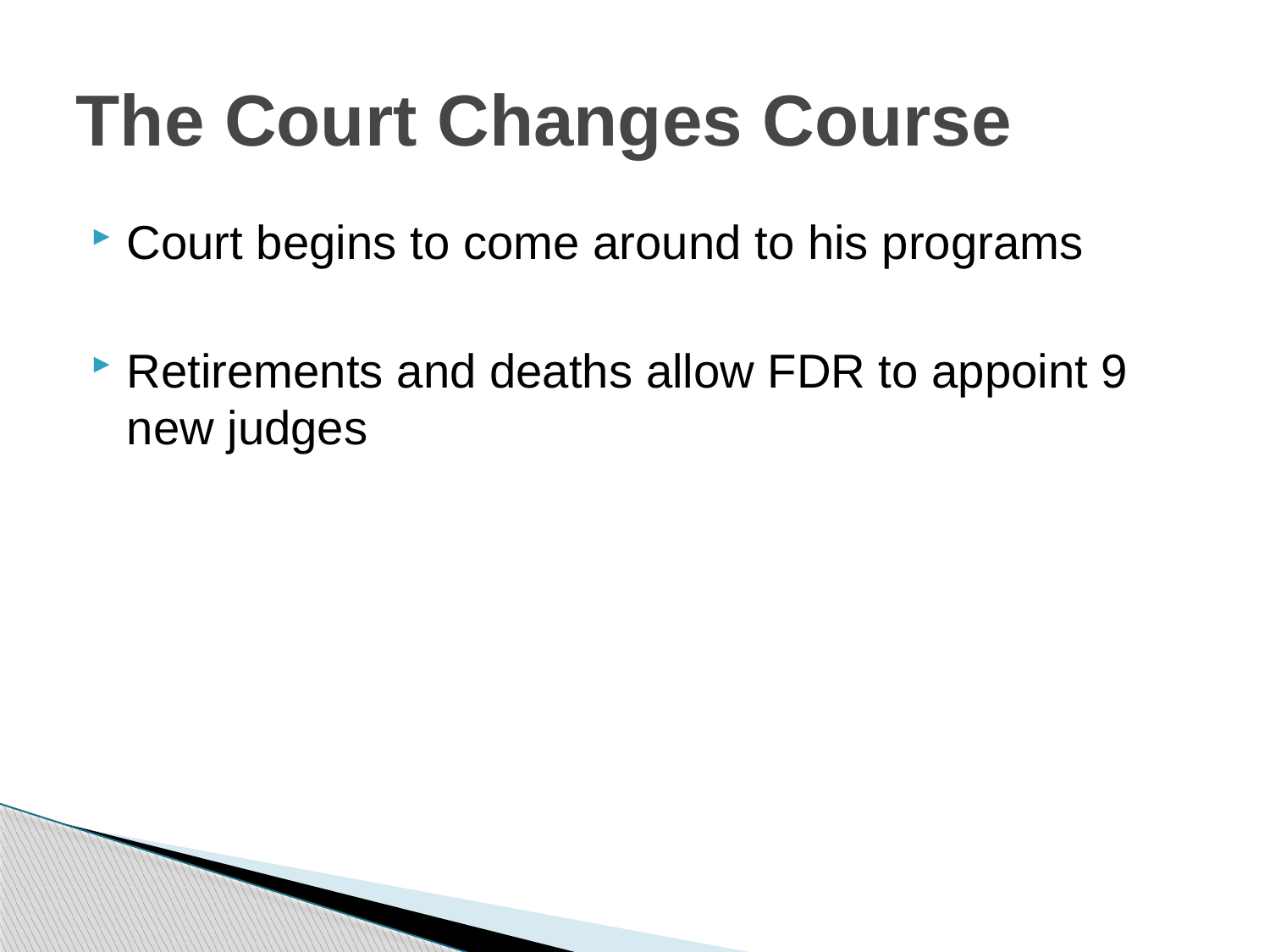

# The Court Changes Course
Court begins to come around to his programs

Retirements and deaths allow FDR to appoint 9 new judges